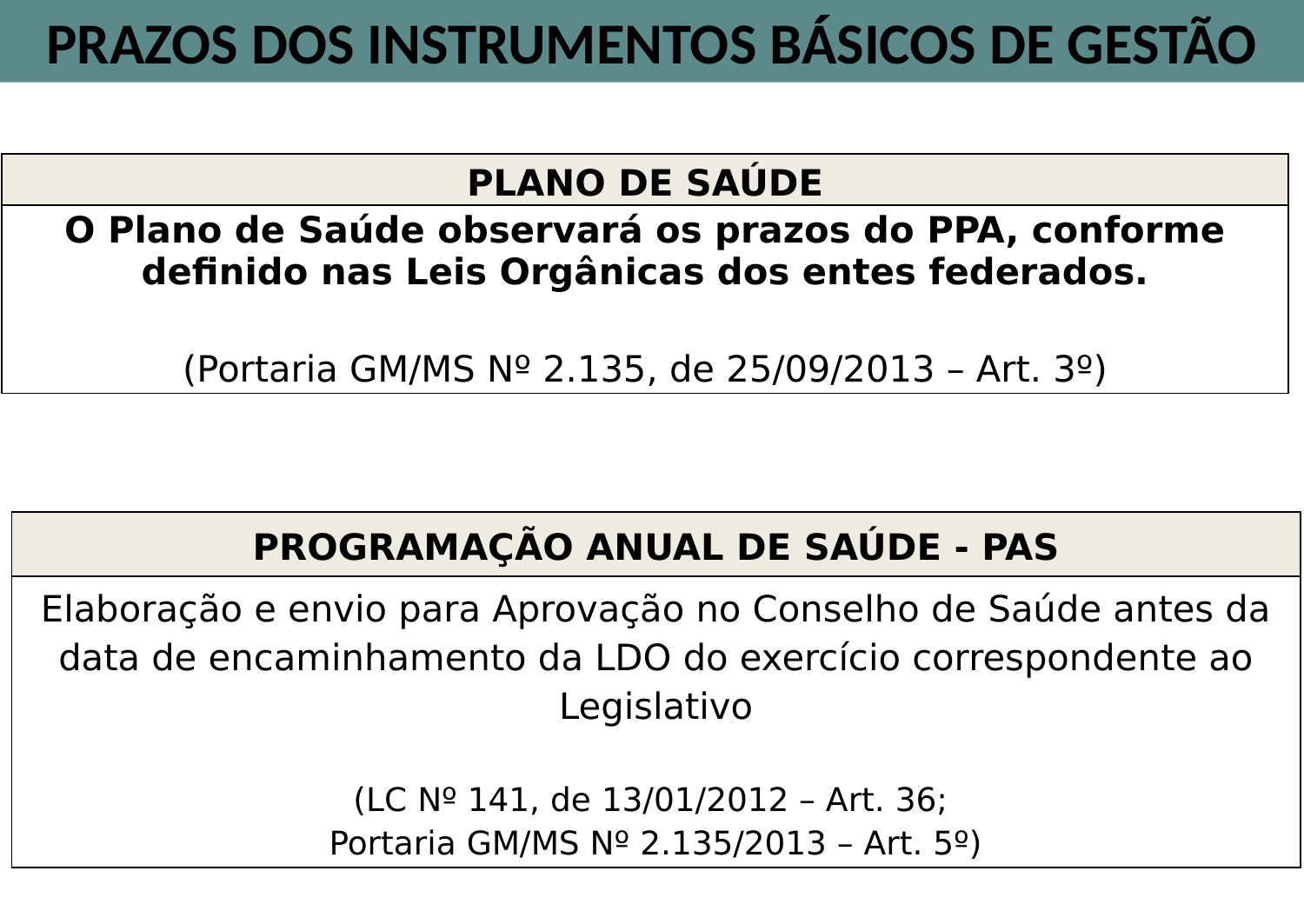

PRAZOS DOS INSTRUMENTOS BÁSICOS DE GESTÃO
| PLANO DE SAÚDE |
| --- |
| O Plano de Saúde observará os prazos do PPA, conforme definido nas Leis Orgânicas dos entes federados. (Portaria GM/MS Nº 2.135, de 25/09/2013 – Art. 3º) |
| PROGRAMAÇÃO ANUAL DE SAÚDE - PAS |
| --- |
| Elaboração e envio para Aprovação no Conselho de Saúde antes da data de encaminhamento da LDO do exercício correspondente ao Legislativo (LC Nº 141, de 13/01/2012 – Art. 36; Portaria GM/MS Nº 2.135/2013 – Art. 5º) |